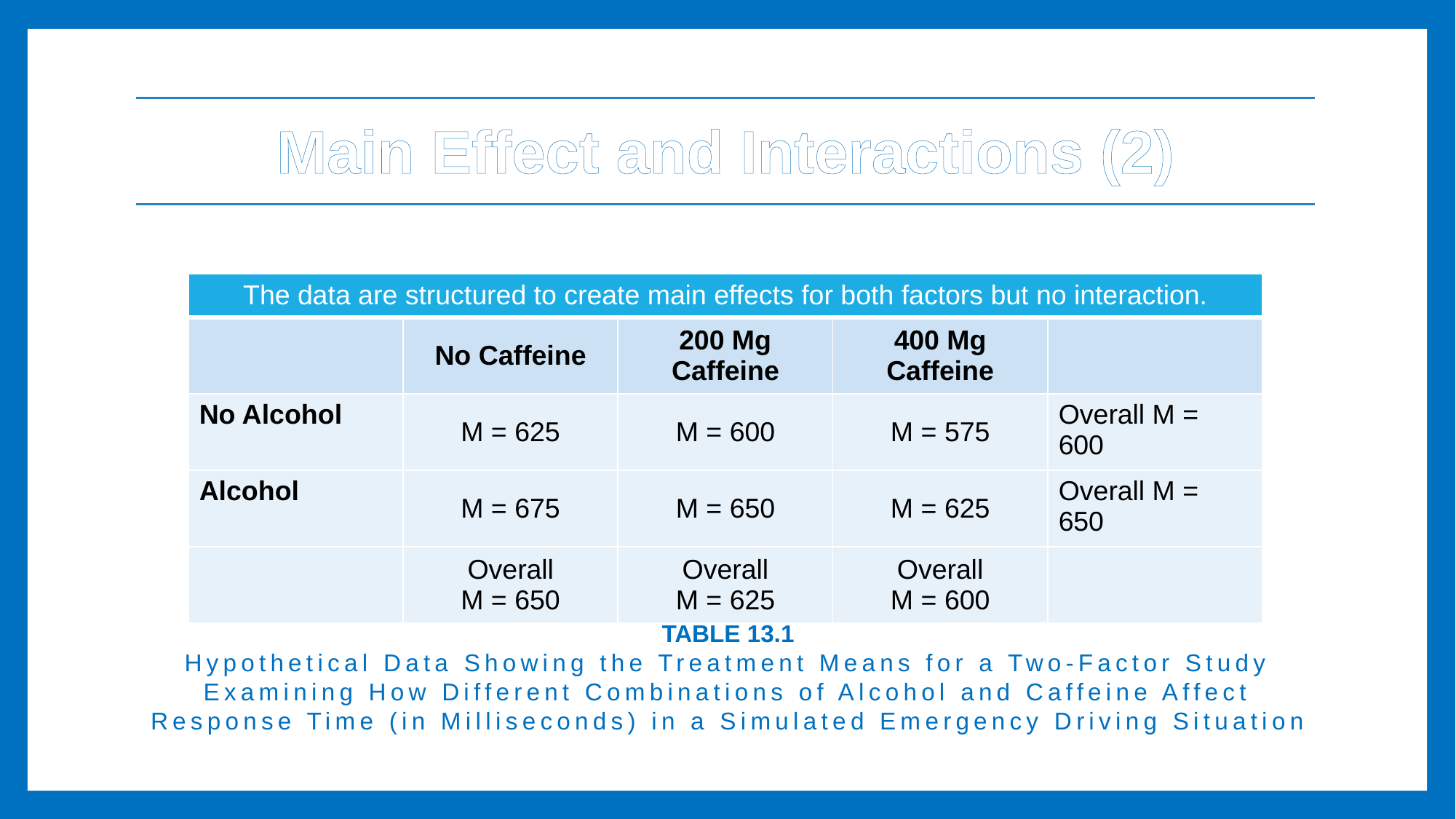

# Main Effect and Interactions (2)
| The data are structured to create main effects for both factors but no interaction. |  |  |  |  |
| --- | --- | --- | --- | --- |
|  | No Caffeine | 200 Mg Caffeine | 400 Mg Caffeine |  |
| No Alcohol | M = 625 | M = 600 | M = 575 | Overall M = 600 |
| Alcohol | M = 675 | M = 650 | M = 625 | Overall M = 650 |
|  | Overall M = 650 | Overall M = 625 | Overall M = 600 |  |
TABLE 13.1
Hypothetical Data Showing the Treatment Means for a Two-Factor Study Examining How Different Combinations of Alcohol and Caffeine Affect Response Time (in Milliseconds) in a Simulated Emergency Driving Situation